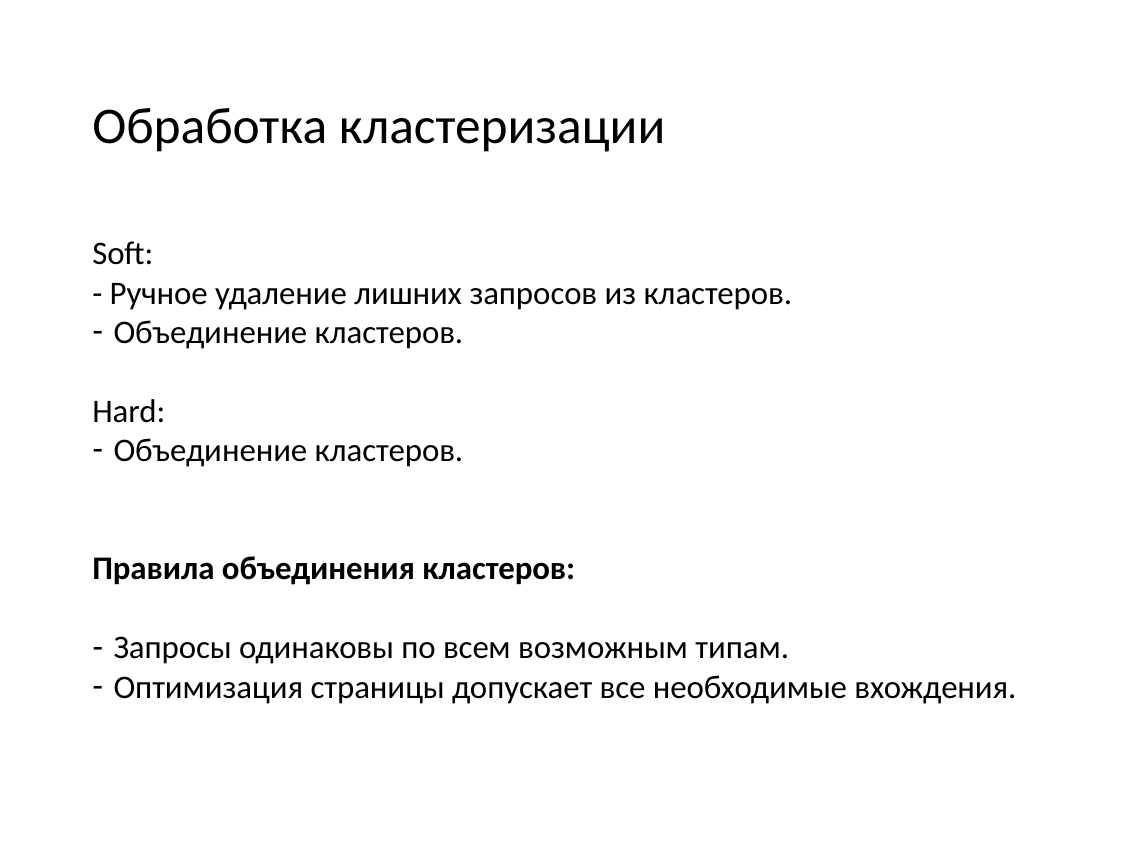

# Обработка кластеризации
Soft:
- Ручное удаление лишних запросов из кластеров.
Объединение кластеров.

Hard:
Объединение кластеров.

Правила объединения кластеров:

Запросы одинаковы по всем возможным типам.
Оптимизация страницы допускает все необходимые вхождения.